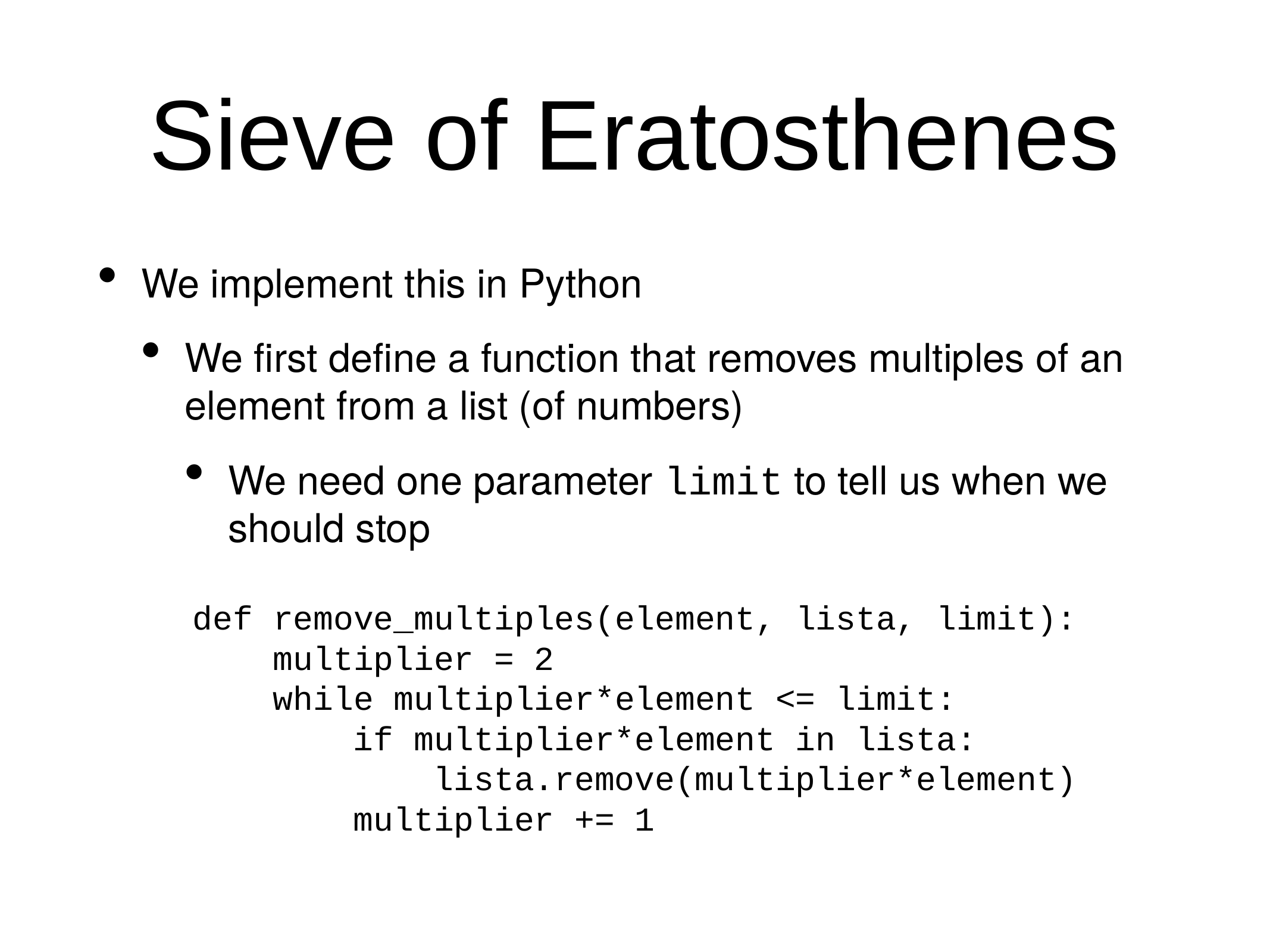

# Sieve of Eratosthenes
We implement this in Python
We first define a function that removes multiples of an element from a list (of numbers)
We need one parameter limit to tell us when we should stop
def remove_multiples(element, lista, limit):
    multiplier = 2
    while multiplier*element <= limit:
        if multiplier*element in lista:
            lista.remove(multiplier*element)
        multiplier += 1